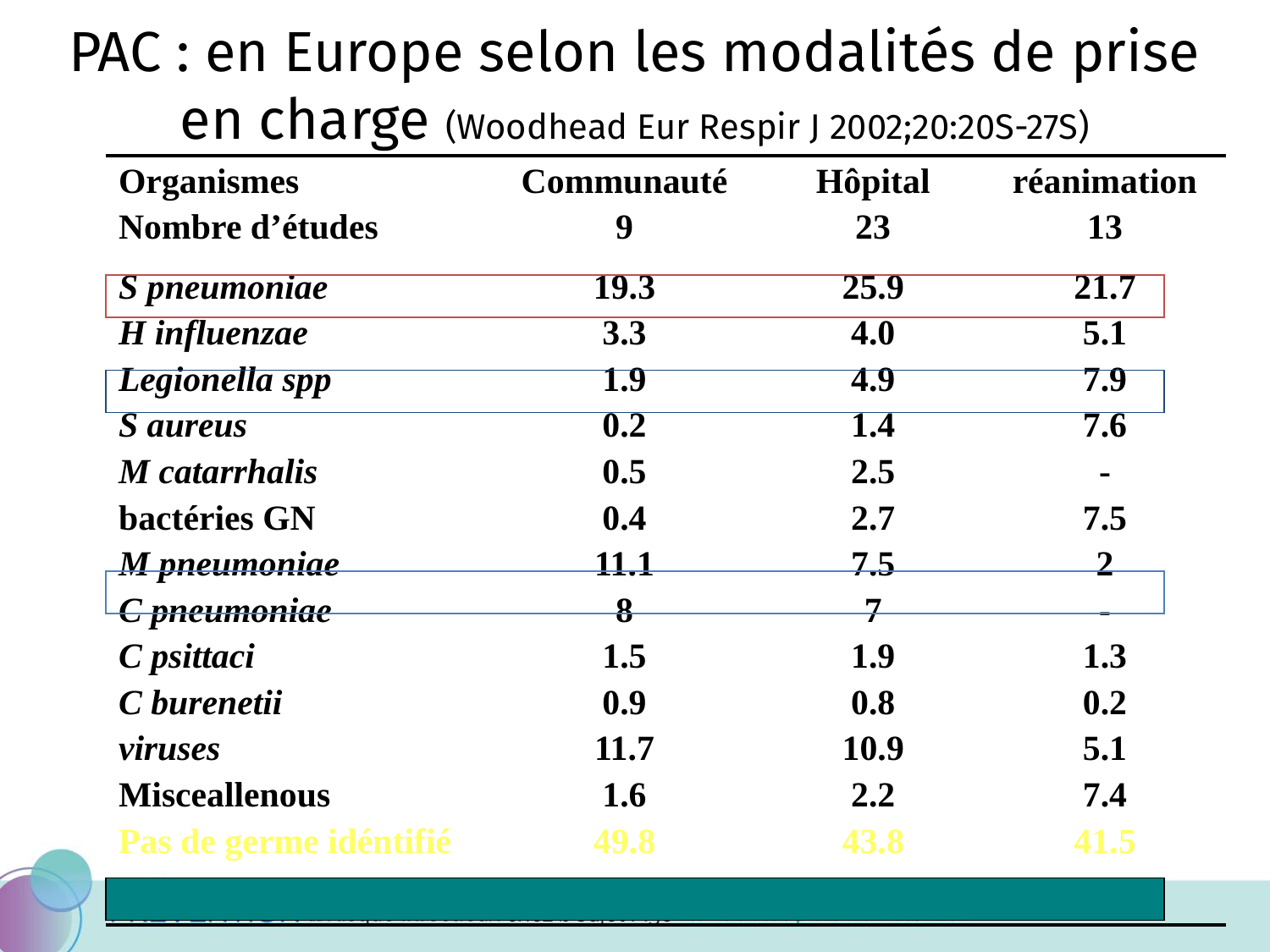

PAC : en Europe selon les modalités de prise en charge (Woodhead Eur Respir J 2002;20:20S-27S)
| Organismes Nombre d’études | Communauté 9 | Hôpital 23 | réanimation 13 |
| --- | --- | --- | --- |
| S pneumoniae H influenzae Legionella spp S aureus M catarrhalis bactéries GN M pneumoniae C pneumoniae C psittaci C burenetii viruses Misceallenous Pas de germe idéntifié | 19.3 3.3 1.9 0.2 0.5 0.4 11.1 8 1.5 0.9 11.7 1.6 49.8 | 25.9 4.0 4.9 1.4 2.5 2.7 7.5 7 1.9 0.8 10.9 2.2 43.8 | 21.7 5.1 7.9 7.6 - 7.5 2 - 1.3 0.2 5.1 7.4 41.5 |